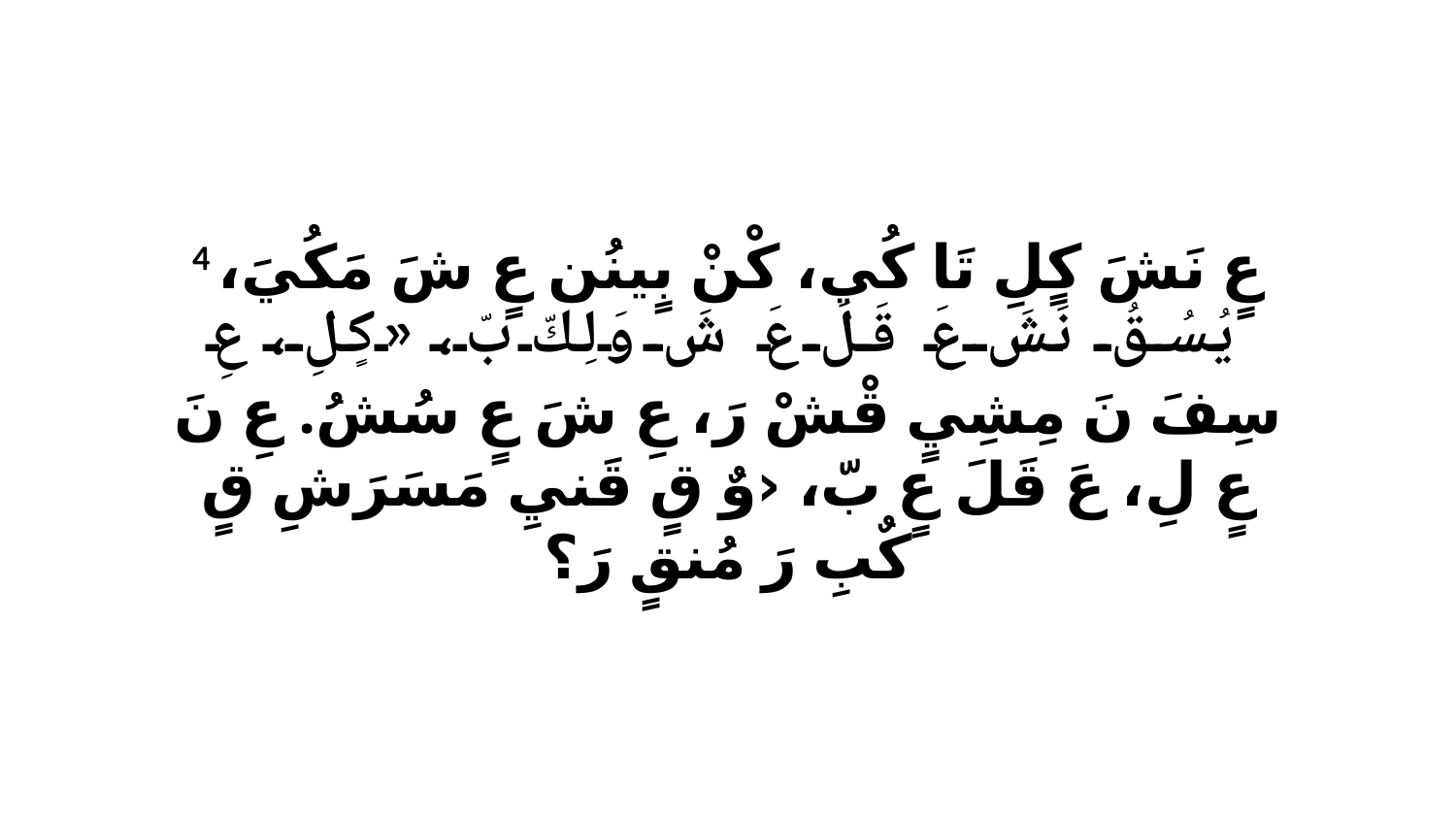

4 عٍ نَشَ كٍلِ تَا كُي، كْنْ بٍينُن عٍ شَ مَكُيَ، يُسُقُ نَشَ عَ قَلَ عَ شَ وَلِكّ بّ، «كٍلِ، عِ سِفَ نَ مِشِيٍ قْشْ رَ، عِ شَ عٍ سُشُ. عِ نَ عٍ لِ، عَ قَلَ عٍ بّ، ‹وٌ قٍ قَنيِ مَسَرَشِ قٍ كٌبِ رَ مُنقٍ رَ؟